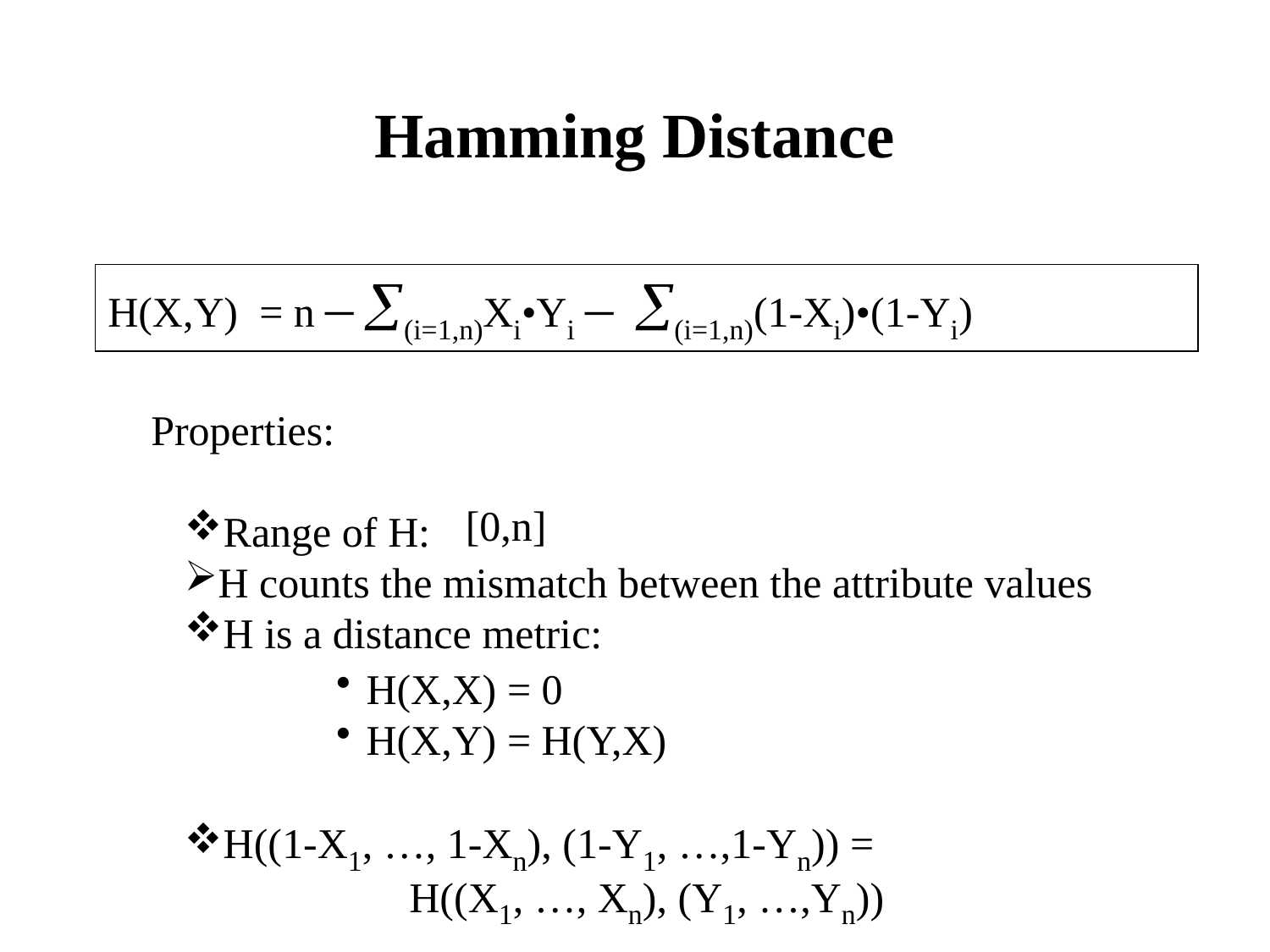

# Hamming Distance
H(X,Y)  = n – ∑(i=1,n)Xi•Yi –  ∑(i=1,n)(1-Xi)•(1-Yi)
Properties:

Range of H:
H counts the mismatch between the attribute values
H is a distance metric:

H((1-X1, …, 1-Xn), (1-Y1, …,1-Yn)) =
[0,n]
H(X,X) = 0
H(X,Y) = H(Y,X)
H((X1, …, Xn), (Y1, …,Yn))